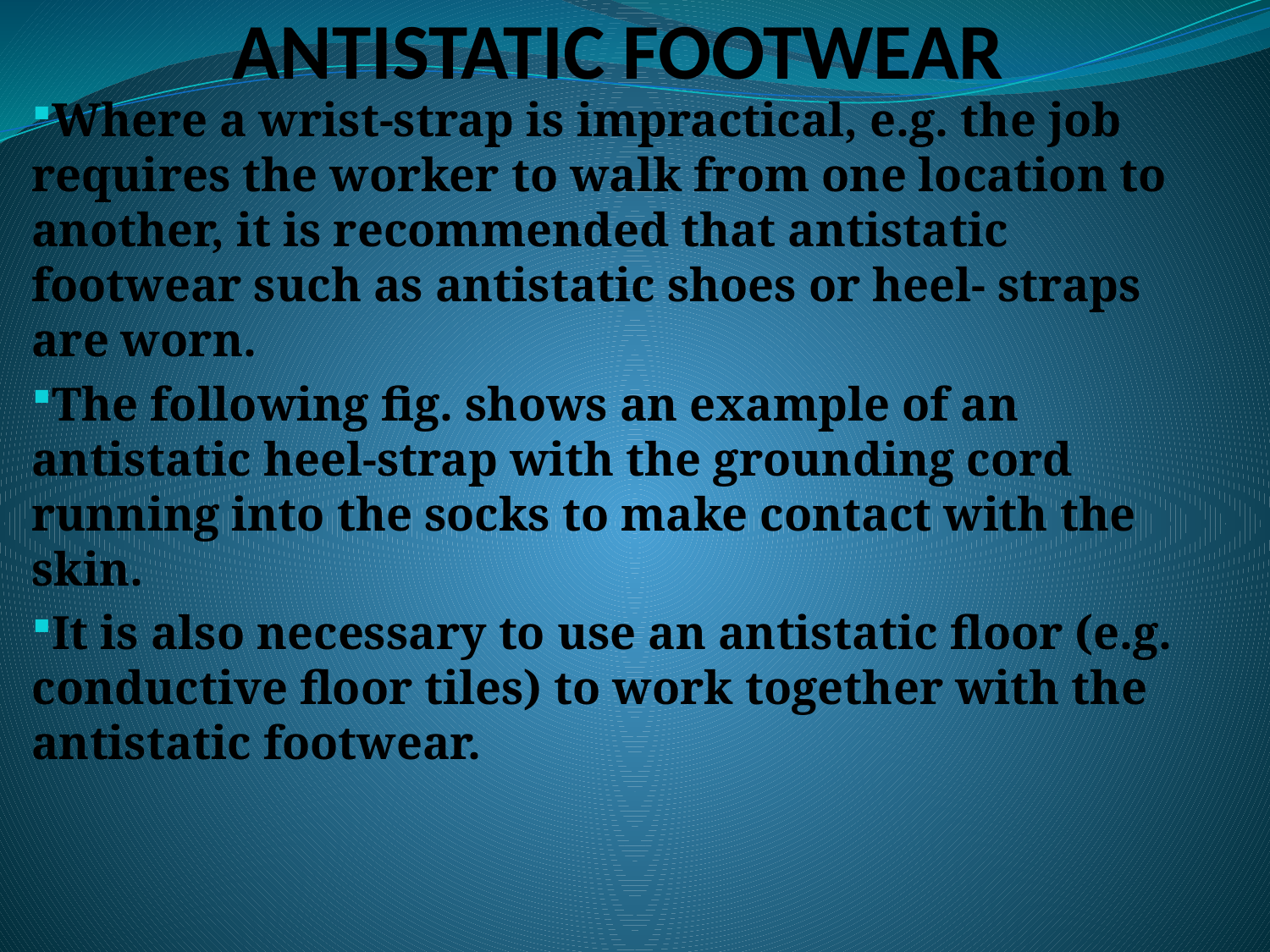

# ANTISTATIC FOOTWEAR
Where a wrist-strap is impractical, e.g. the job requires the worker to walk from one location to another, it is recommended that antistatic footwear such as antistatic shoes or heel- straps are worn.
The following fig. shows an example of an antistatic heel-strap with the grounding cord running into the socks to make contact with the skin.
It is also necessary to use an antistatic floor (e.g. conductive floor tiles) to work together with the antistatic footwear.